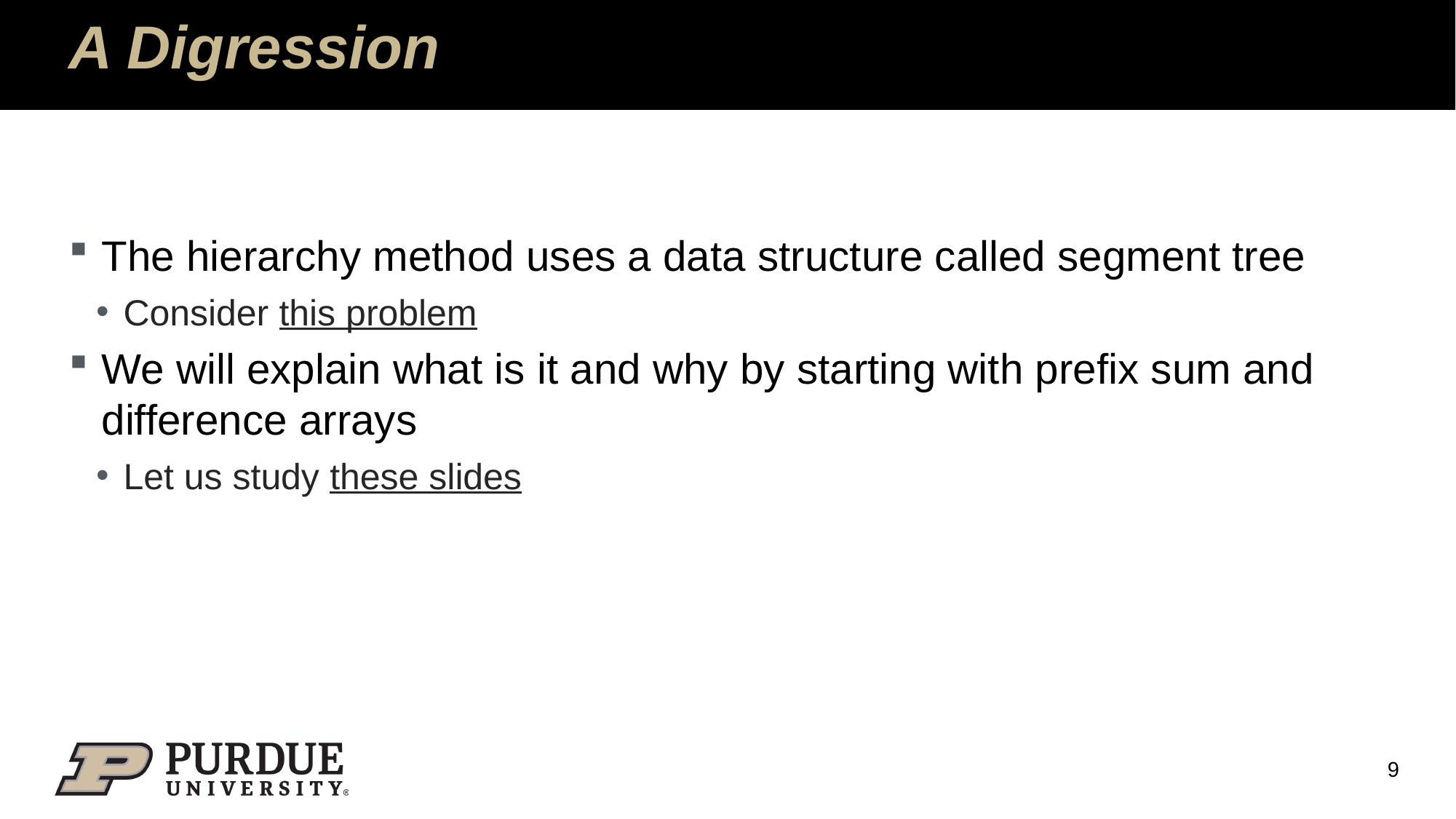

# A Digression

The hierarchy method uses a data structure called segment tree
Consider this problem
We will explain what is it and why by starting with prefix sum and difference arrays
Let us study these slides
9